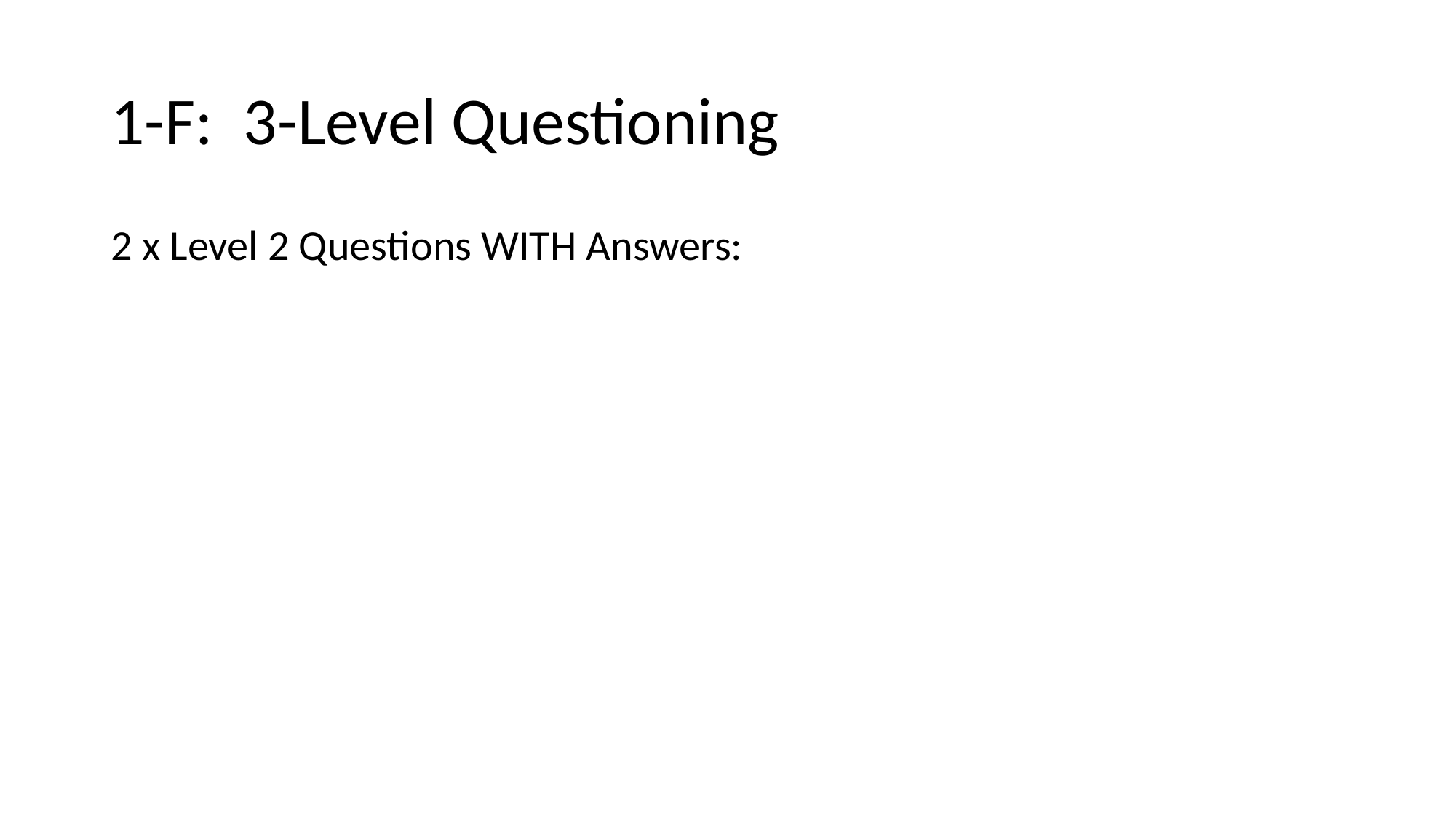

# 1-F:  3-Level Questioning
2 x Level 2 Questions WITH Answers: